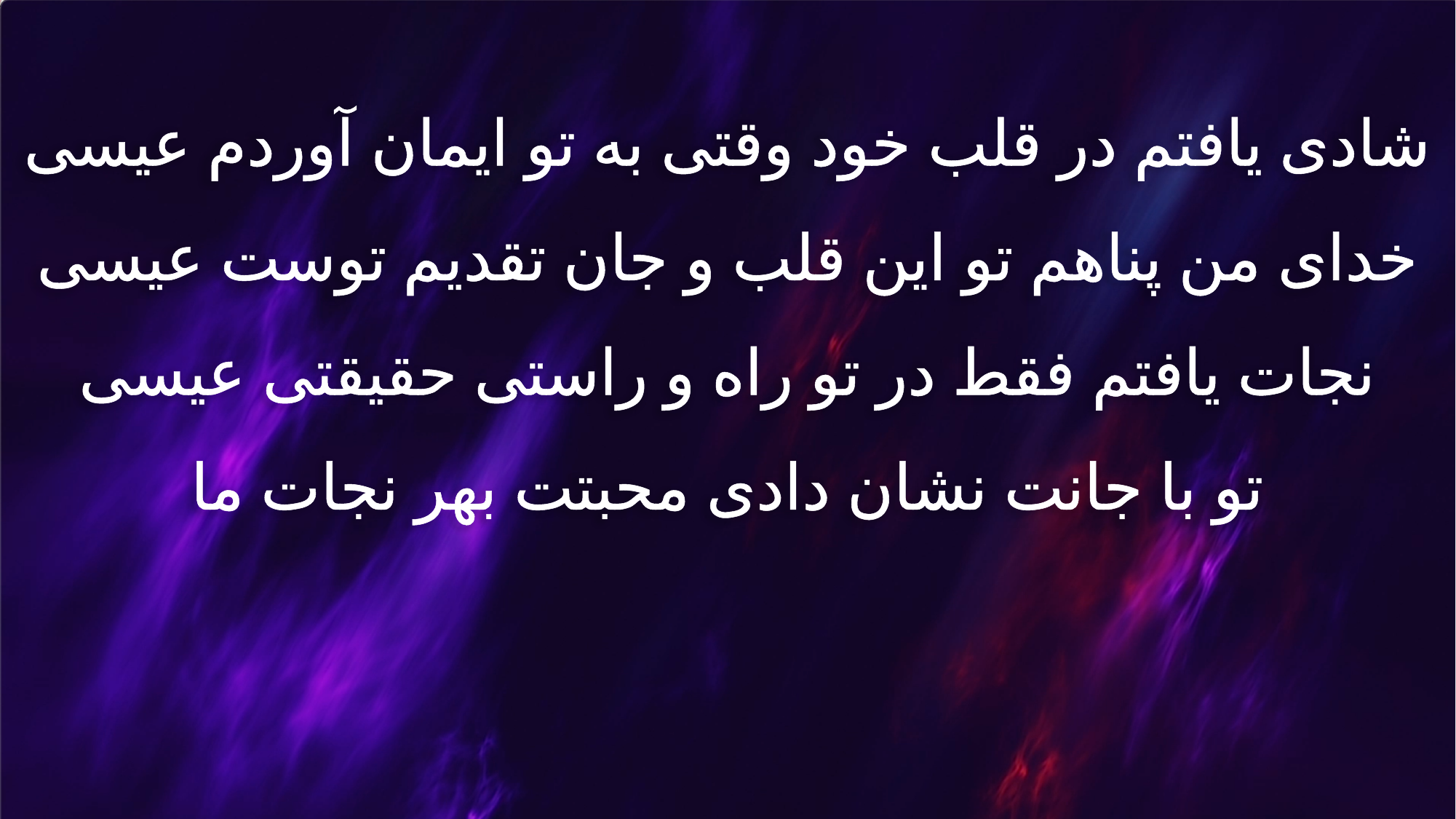

شادی یافتم در قلب خود وقتی به تو ایمان آوردم عیسی
خدای من پناهم تو این قلب و جان تقدیم توست عیسی
نجات یافتم فقط در تو راه و راستی حقیقتی عیسی
تو با جانت نشان دادی محبتت بهر نجات ما